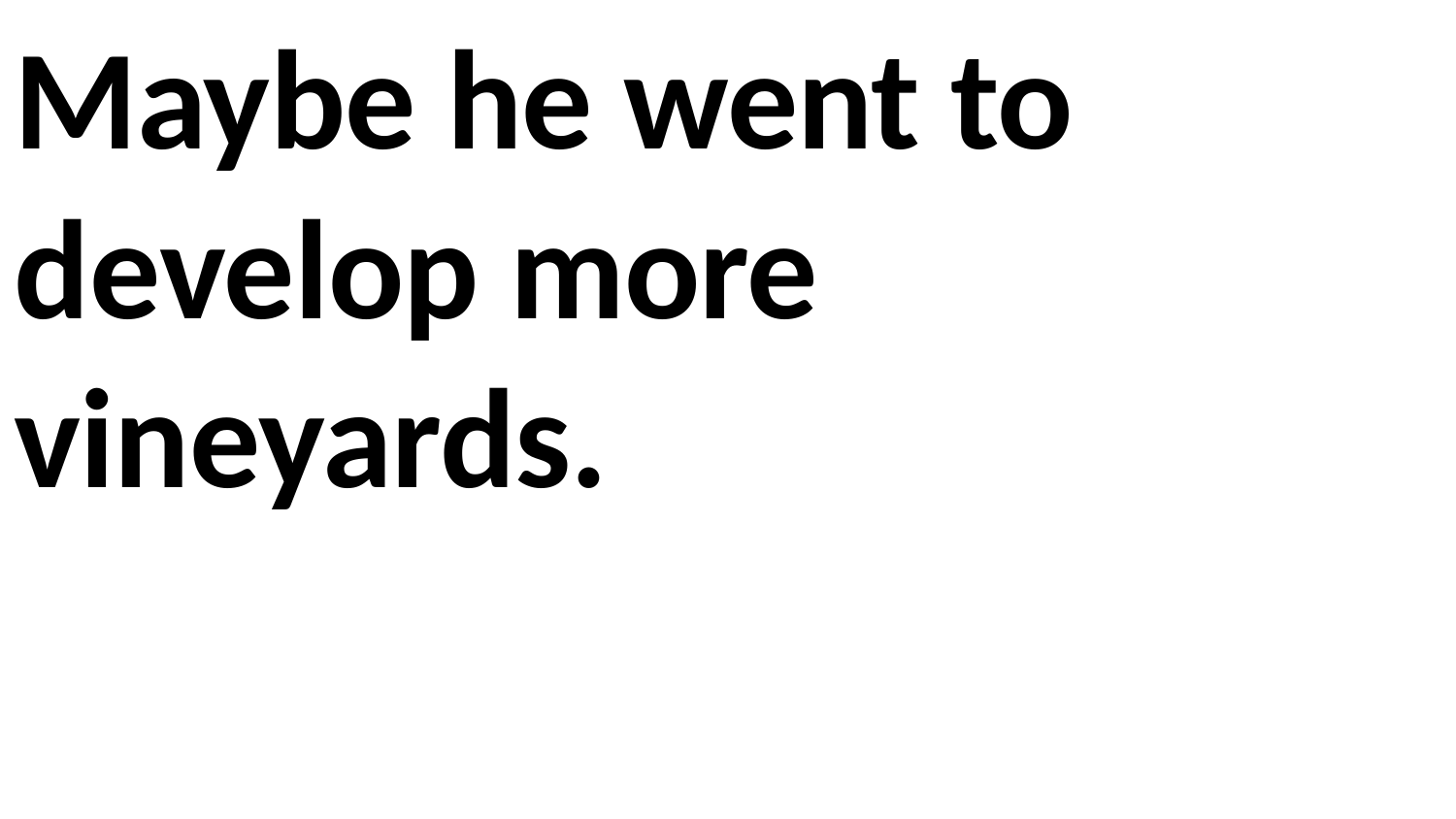

Maybe he went to develop more vineyards.